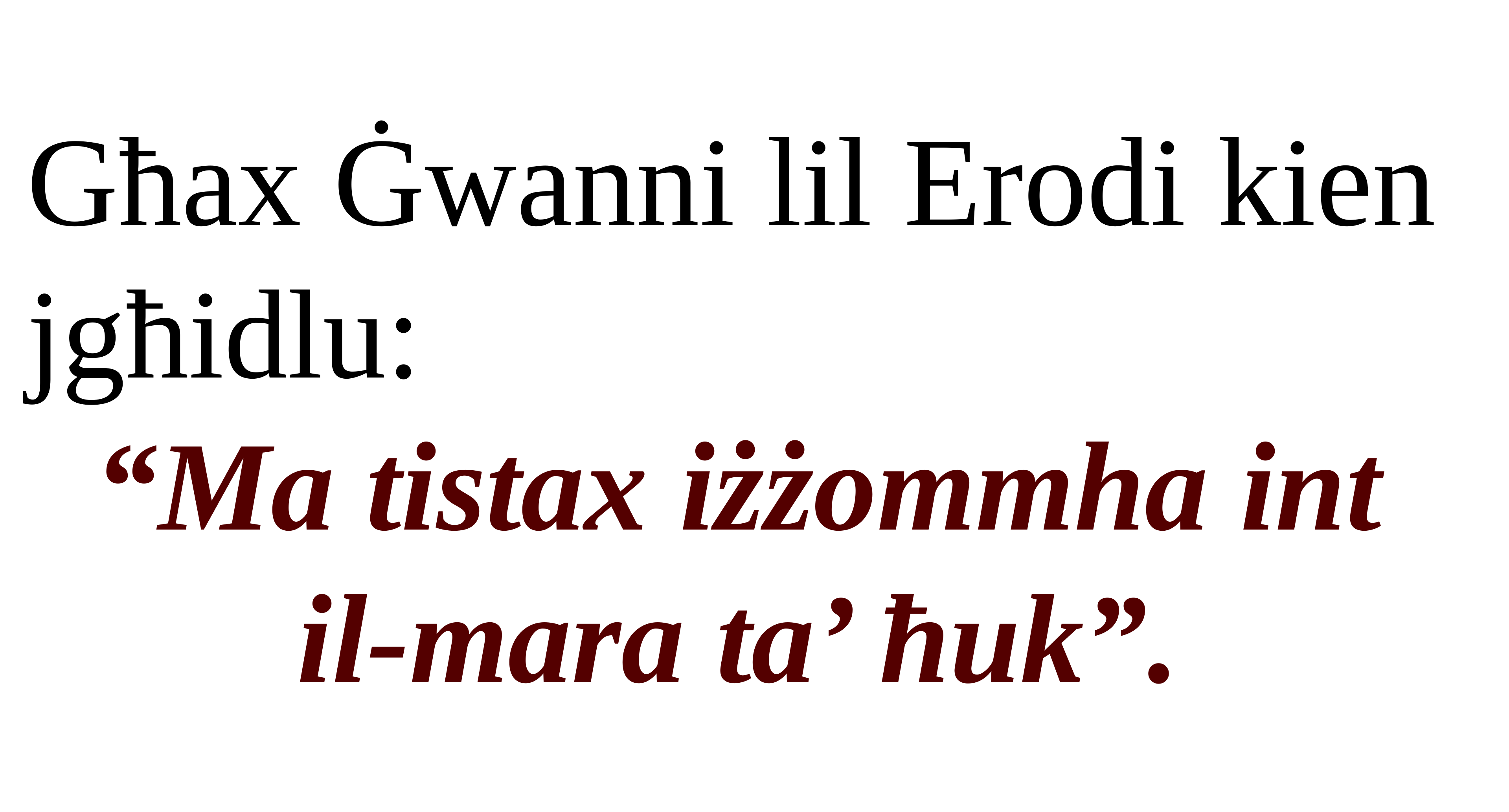

Għax Ġwanni lil Erodi kien jgħidlu:
“Ma tistax iżżommha int
il-mara ta’ ħuk”.